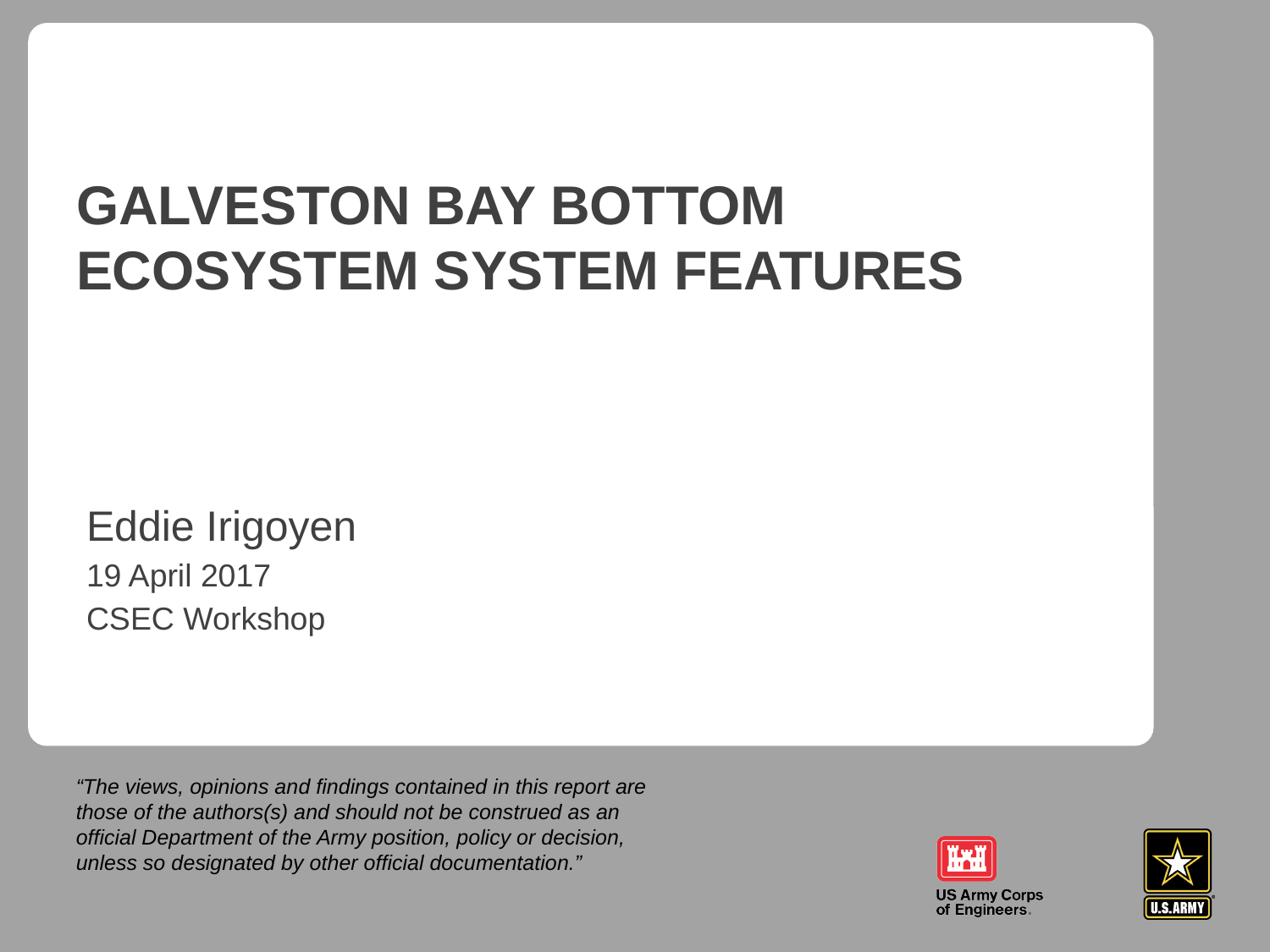

# Galveston Bay Bottom Ecosystem System Features
Eddie Irigoyen
19 April 2017
CSEC Workshop